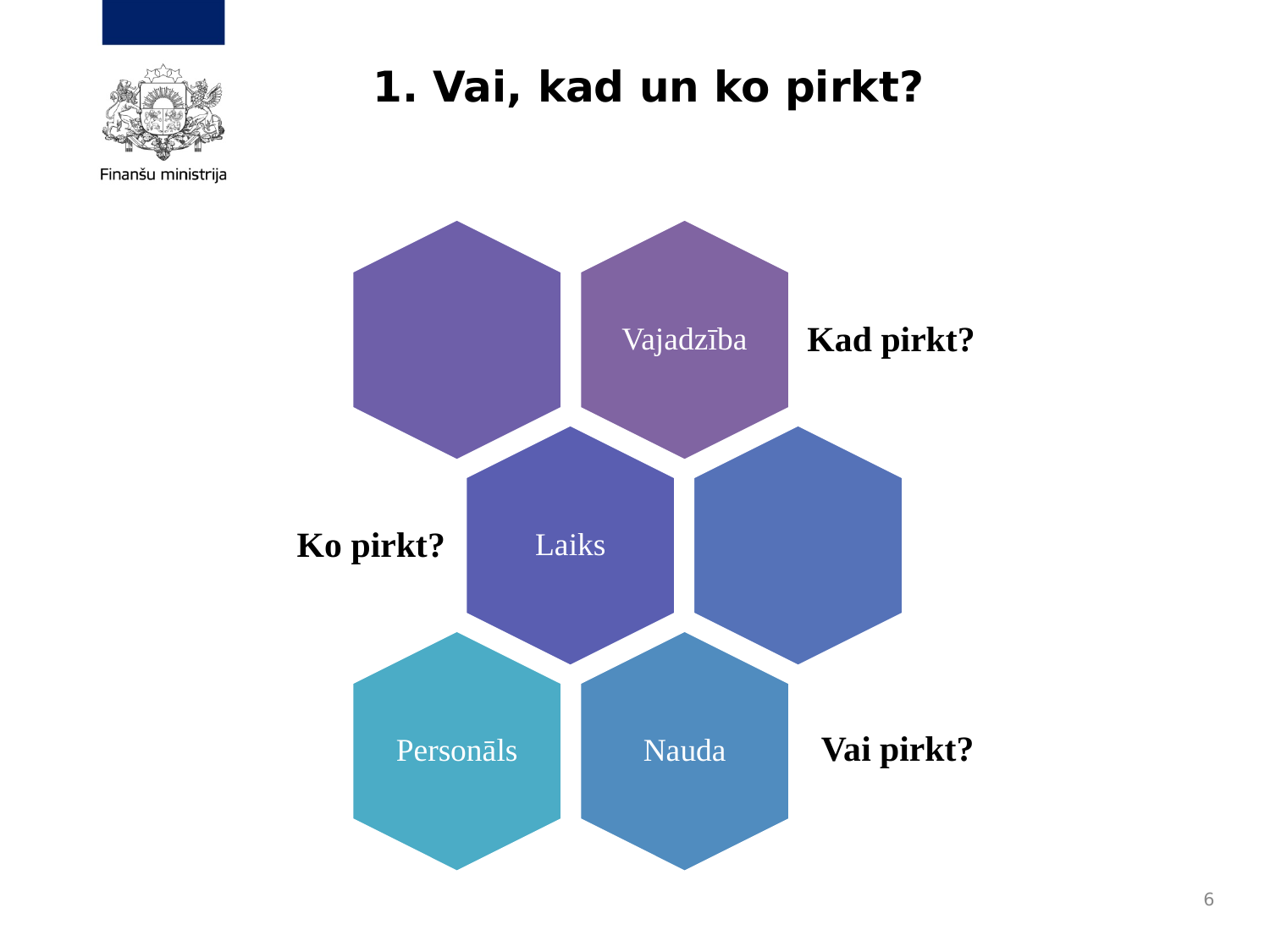

# 1. Vai, kad un ko pirkt?
Vajadzība
Kad pirkt?

Laiks
Ko pirkt?

Nauda
Vai pirkt?
Personāls

6